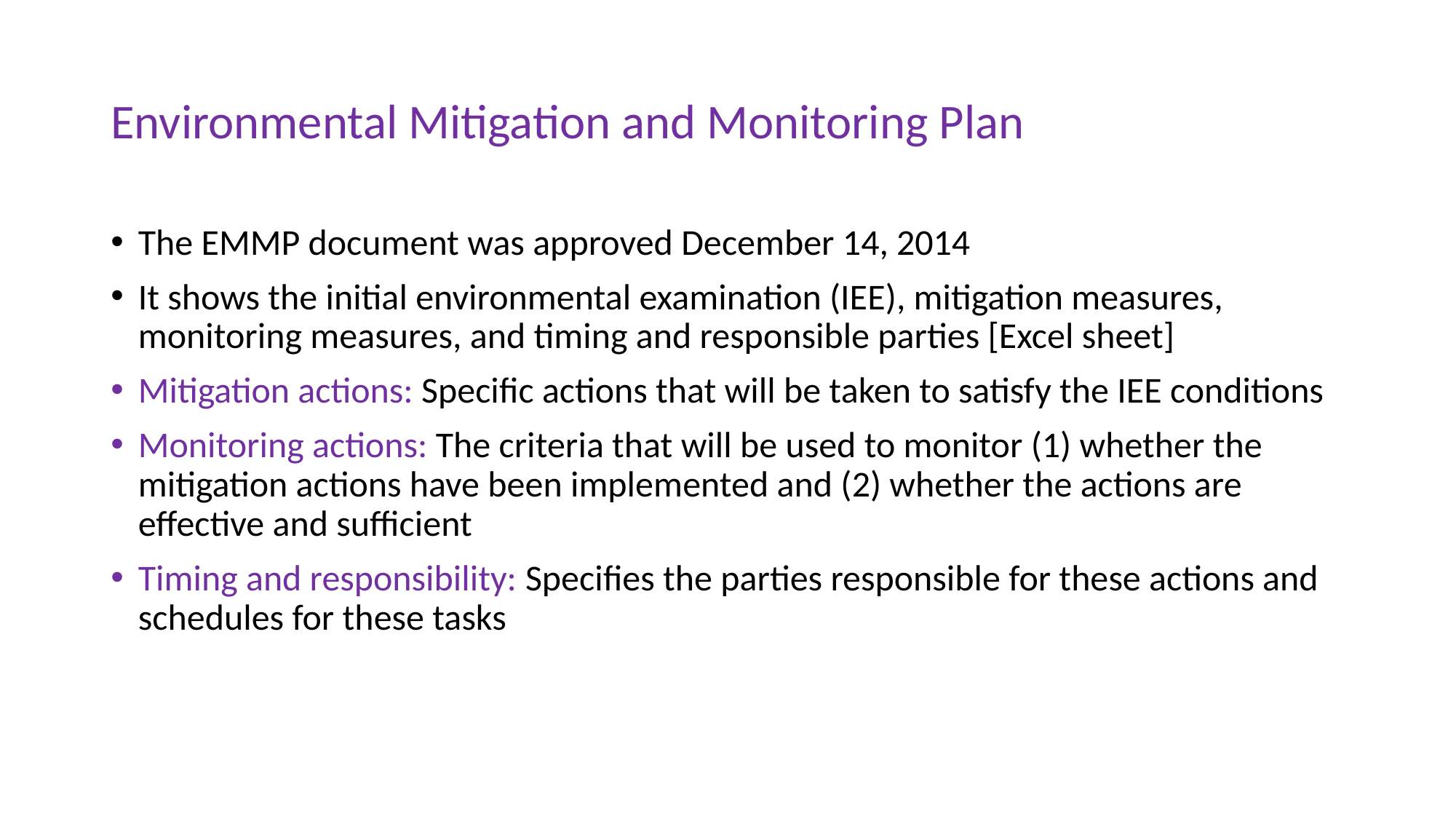

# Environmental Mitigation and Monitoring Plan
The EMMP document was approved December 14, 2014
It shows the initial environmental examination (IEE), mitigation measures, monitoring measures, and timing and responsible parties [Excel sheet]
Mitigation actions: Specific actions that will be taken to satisfy the IEE conditions
Monitoring actions: The criteria that will be used to monitor (1) whether the mitigation actions have been implemented and (2) whether the actions are effective and sufficient
Timing and responsibility: Specifies the parties responsible for these actions and schedules for these tasks